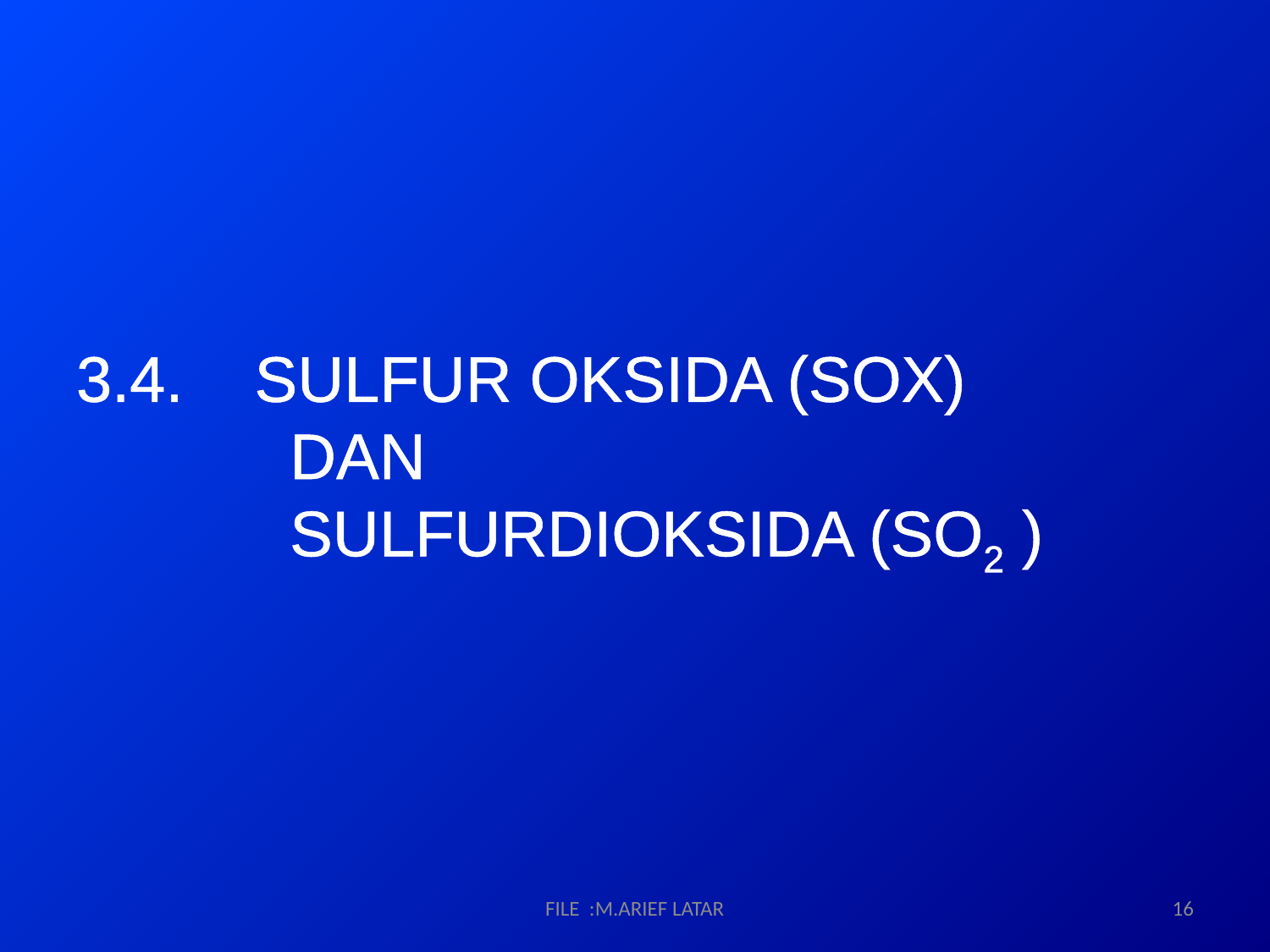

# 3.4.    SULFUR OKSIDA (SOX) DAN SULFURDIOKSIDA (SO2 )
FILE  :M.ARIEF LATAR
16